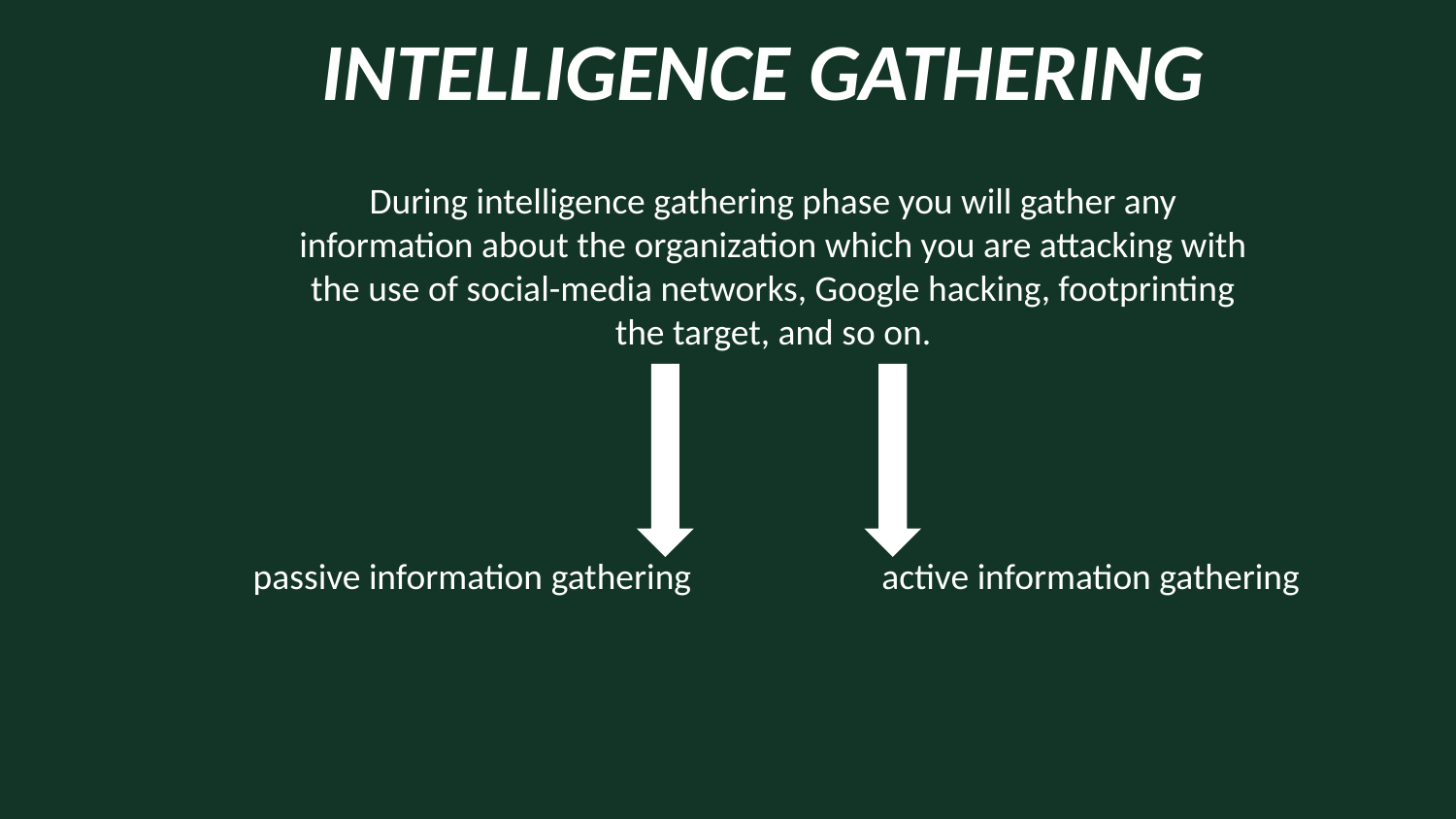

INTELLIGENCE GATHERING
During intelligence gathering phase you will gather any information about the organization which you are attacking with the use of social-media networks, Google hacking, footprinting the target, and so on.

 passive information gathering
active information gathering